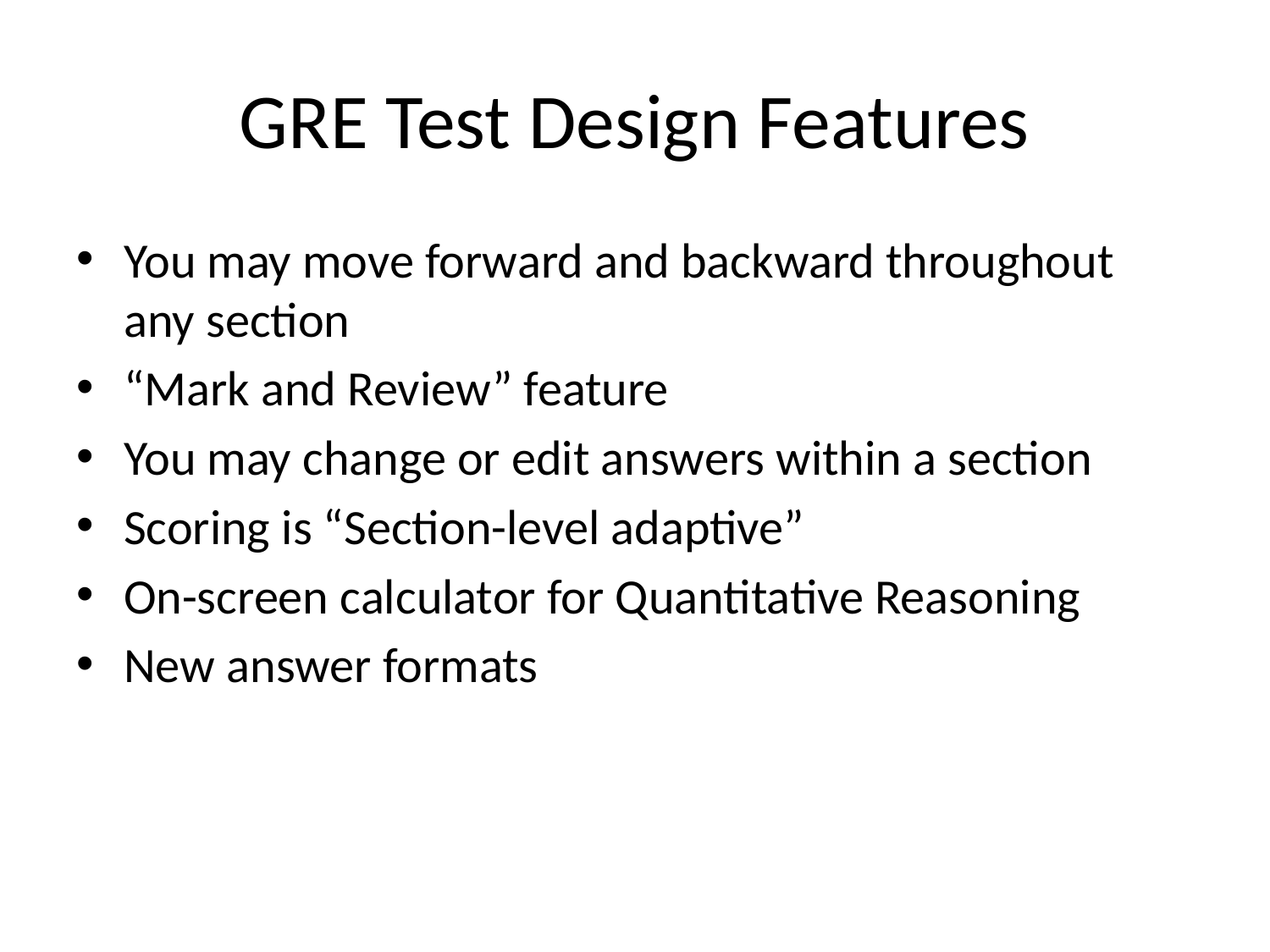

# GRE Test Design Features
You may move forward and backward throughout any section
“Mark and Review” feature
You may change or edit answers within a section
Scoring is “Section-level adaptive”
On-screen calculator for Quantitative Reasoning
New answer formats